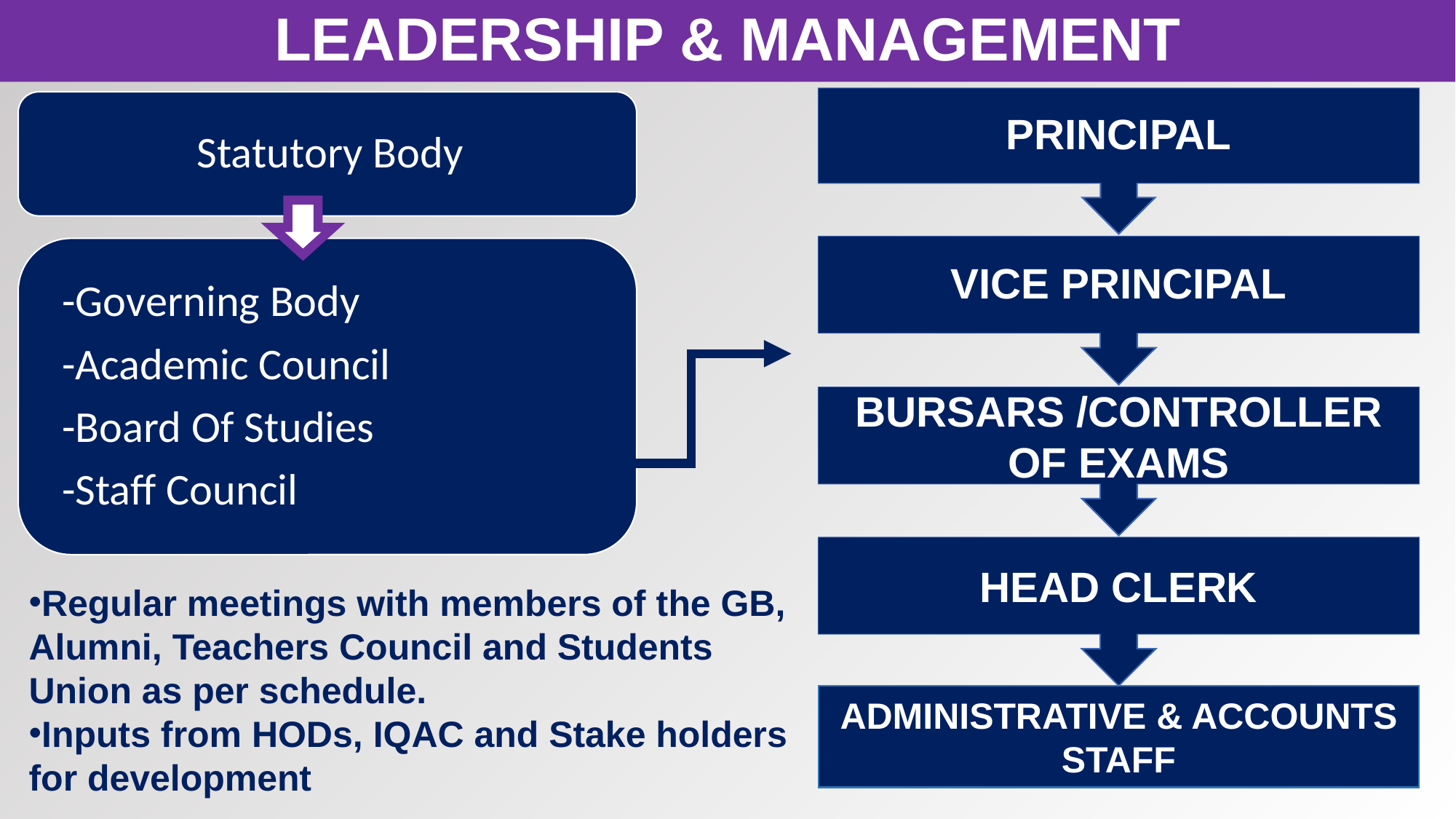

LEADERSHIP & MANAGEMENT
Statutory Body
-Governing Body
-Academic Council
-Board Of Studies
-Staff Council

PRINCIPAL

VICE PRINCIPAL

BURSARS /CONTROLLER OF EXAMS

HEAD CLERK
Regular meetings with members of the GB, Alumni, Teachers Council and Students Union as per schedule.
Inputs from HODs, IQAC and Stake holders  for development
ADMINISTRATIVE & ACCOUNTS STAFF